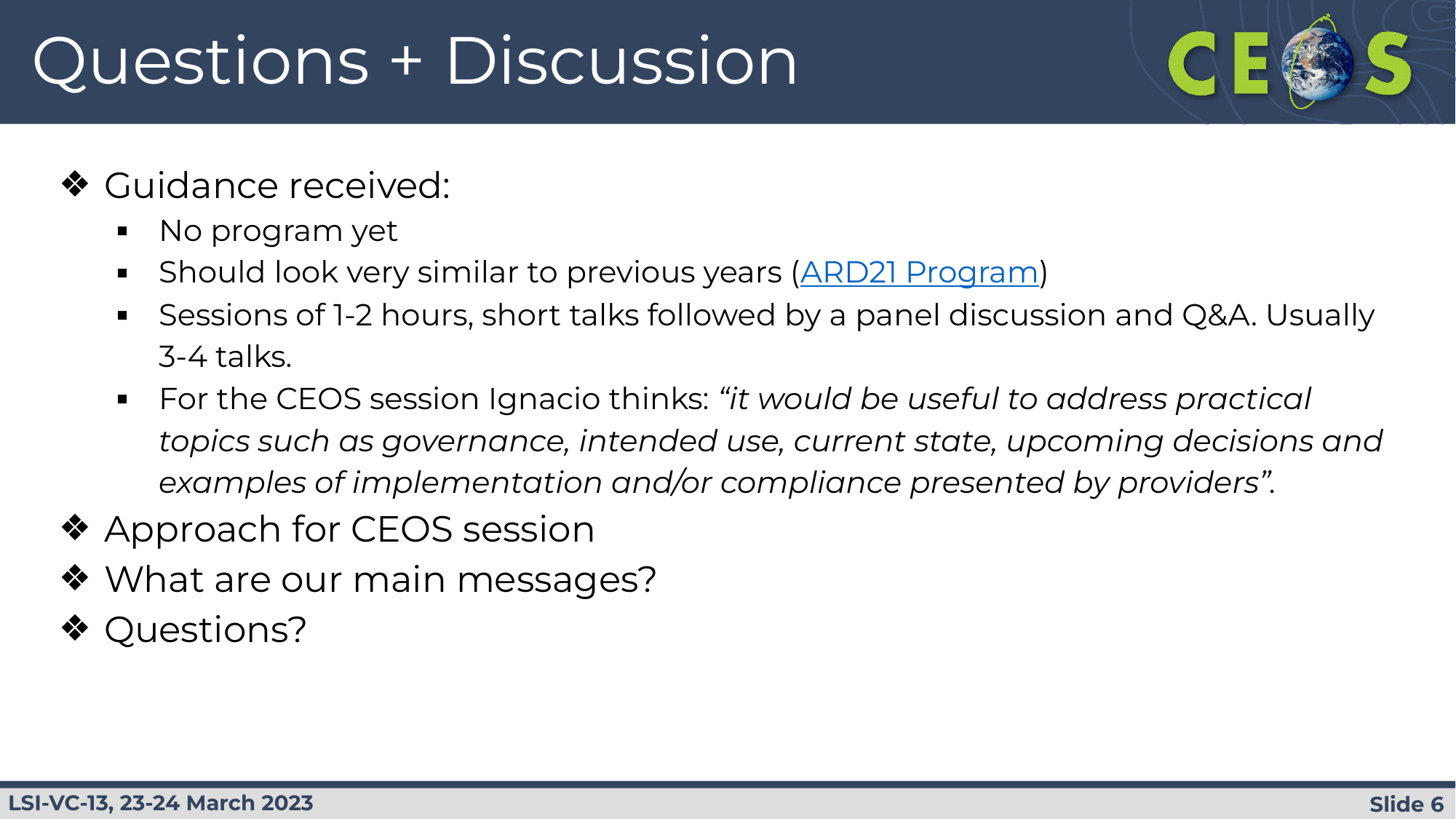

# Questions + Discussion
Guidance received:
No program yet
Should look very similar to previous years (ARD21 Program)
Sessions of 1-2 hours, short talks followed by a panel discussion and Q&A. Usually 3-4 talks.
For the CEOS session Ignacio thinks: “it would be useful to address practical topics such as governance, intended use, current state, upcoming decisions and examples of implementation and/or compliance presented by providers”.
Approach for CEOS session
What are our main messages?
Questions?